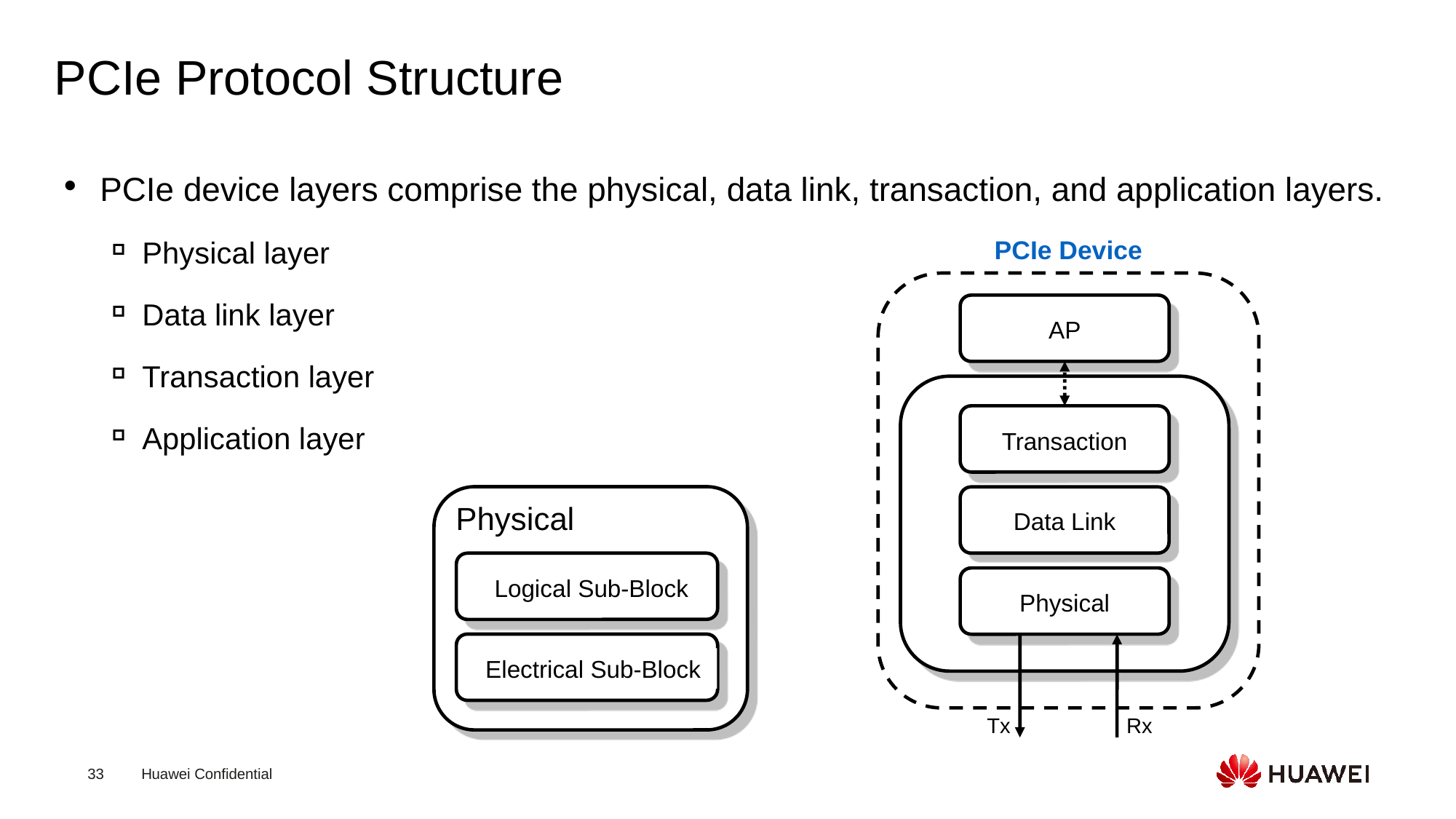

# PCIe Protocol Structure
PCIe device layers comprise the physical, data link, transaction, and application layers.
Physical layer
Data link layer
Transaction layer
Application layer
PCIe Device

AP

Transaction

Physical

Data Link

Logical Sub-Block

Physical

Electrical Sub-Block

Tx
Rx